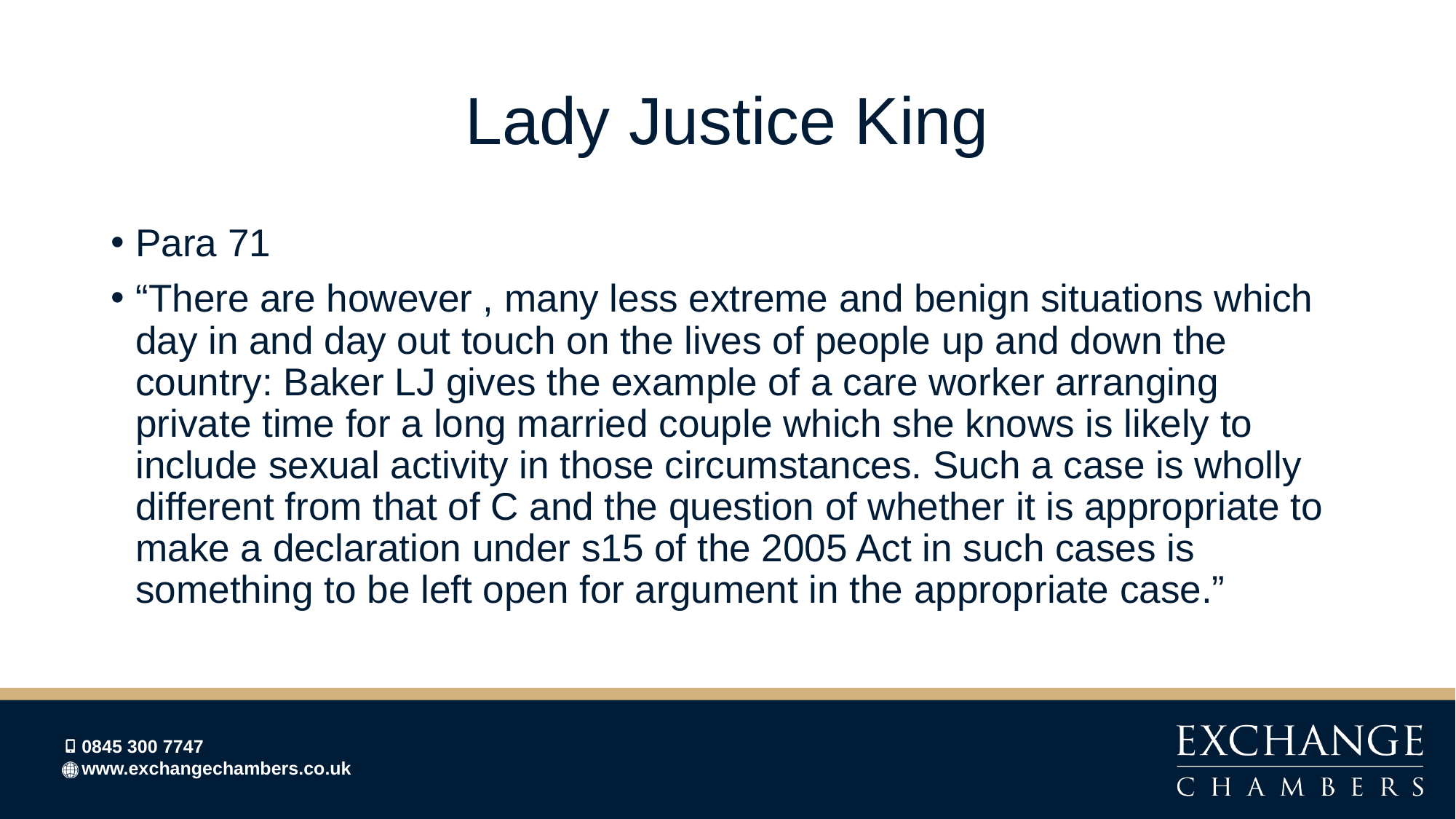

# Lady Justice King
Para 71
“There are however , many less extreme and benign situations which day in and day out touch on the lives of people up and down the country: Baker LJ gives the example of a care worker arranging private time for a long married couple which she knows is likely to include sexual activity in those circumstances. Such a case is wholly different from that of C and the question of whether it is appropriate to make a declaration under s15 of the 2005 Act in such cases is something to be left open for argument in the appropriate case.”